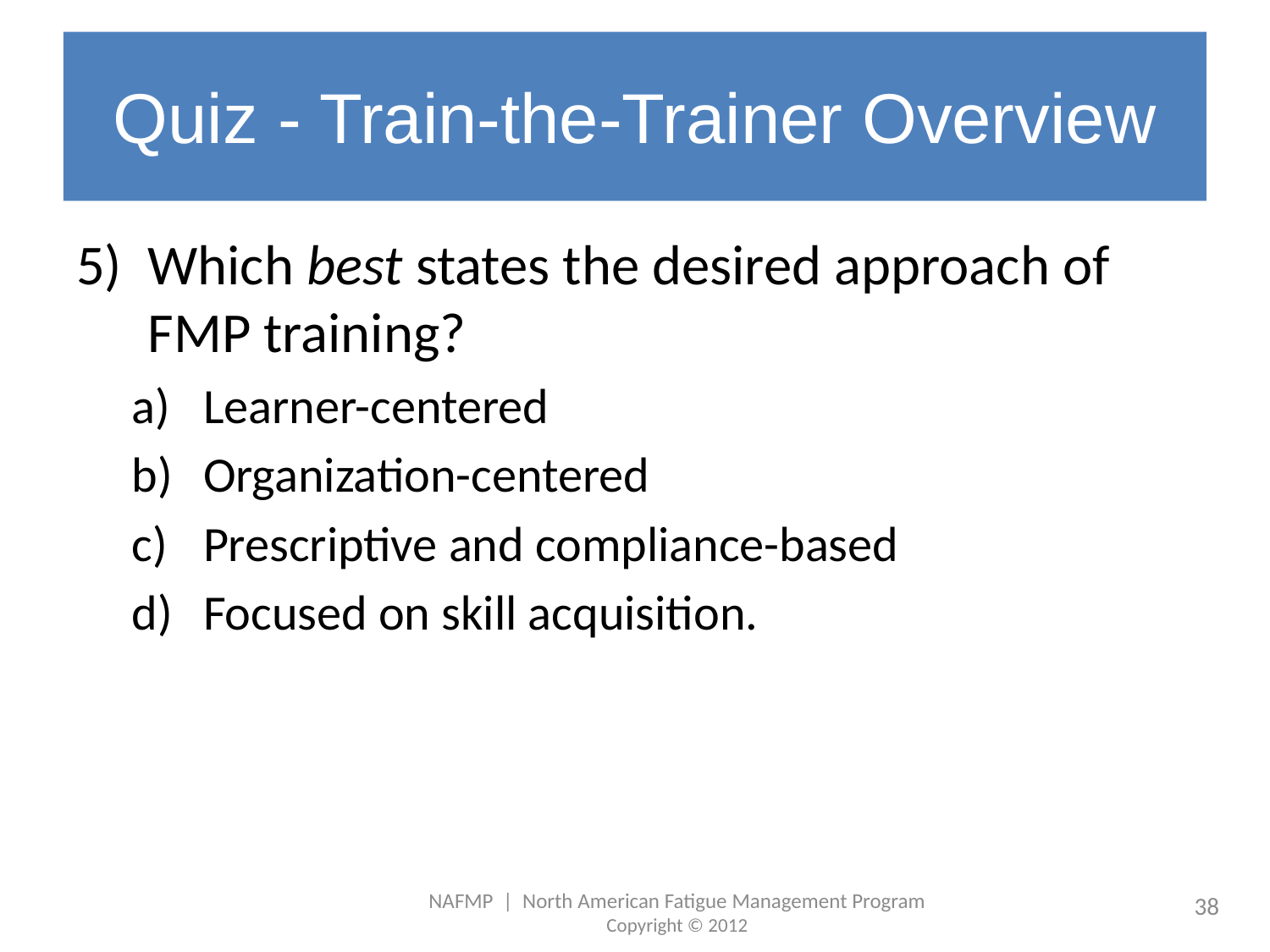

# Quiz - Train-the-Trainer Overview
Which best states the desired approach of FMP training?
Learner-centered
Organization-centered
Prescriptive and compliance-based
Focused on skill acquisition.